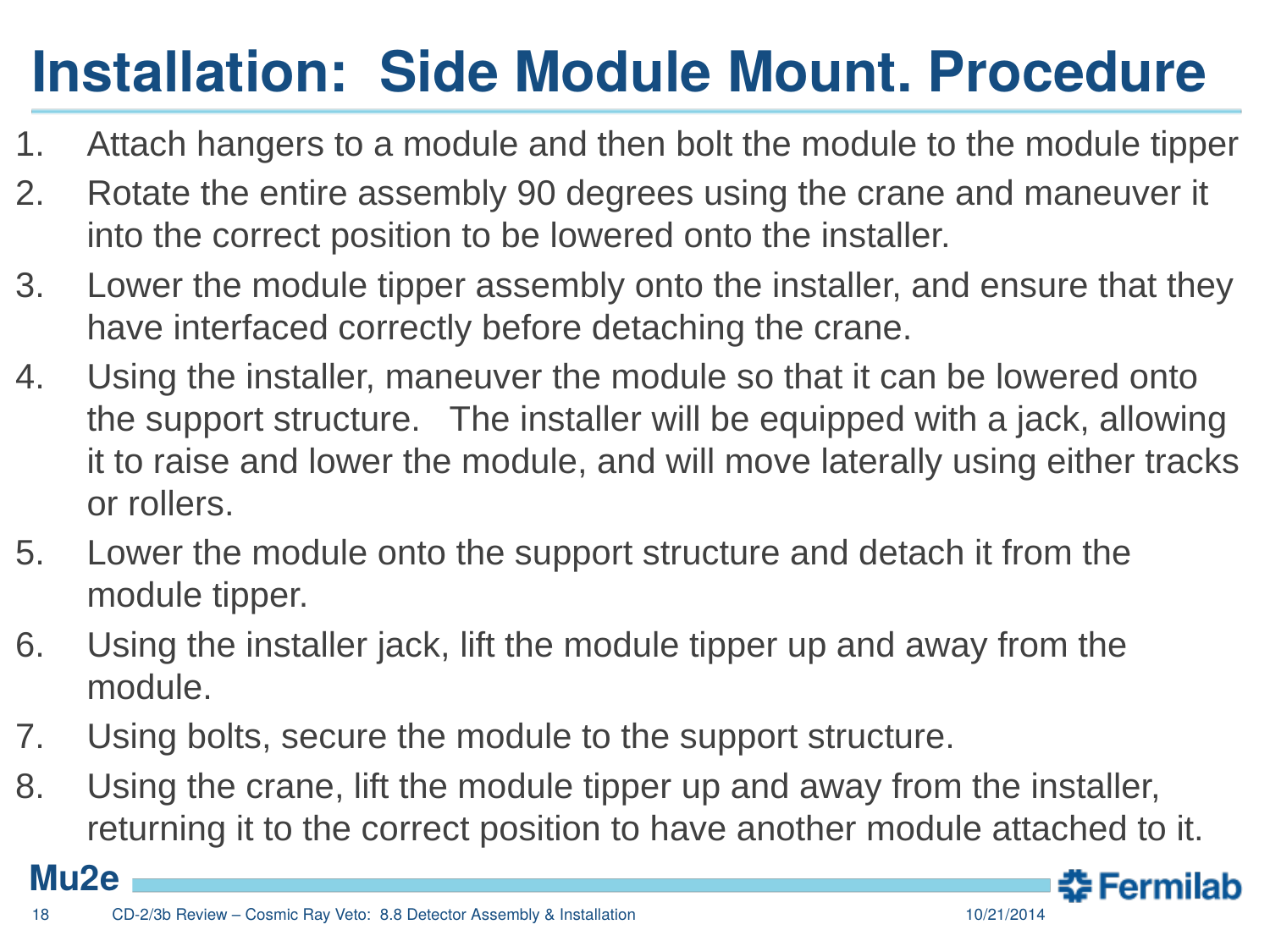

# Installation:  Side Module Mount. Procedure
Attach hangers to a module and then bolt the module to the module tipper
Rotate the entire assembly 90 degrees using the crane and maneuver it into the correct position to be lowered onto the installer.
Lower the module tipper assembly onto the installer, and ensure that they have interfaced correctly before detaching the crane.
Using the installer, maneuver the module so that it can be lowered onto the support structure.   The installer will be equipped with a jack, allowing it to raise and lower the module, and will move laterally using either tracks or rollers.
Lower the module onto the support structure and detach it from the module tipper.
Using the installer jack, lift the module tipper up and away from the module.
Using bolts, secure the module to the support structure.
Using the crane, lift the module tipper up and away from the installer, returning it to the correct position to have another module attached to it.

18
CD-2/3b Review – Cosmic Ray Veto:  8.8 Detector Assembly & Installation
10/21/2014